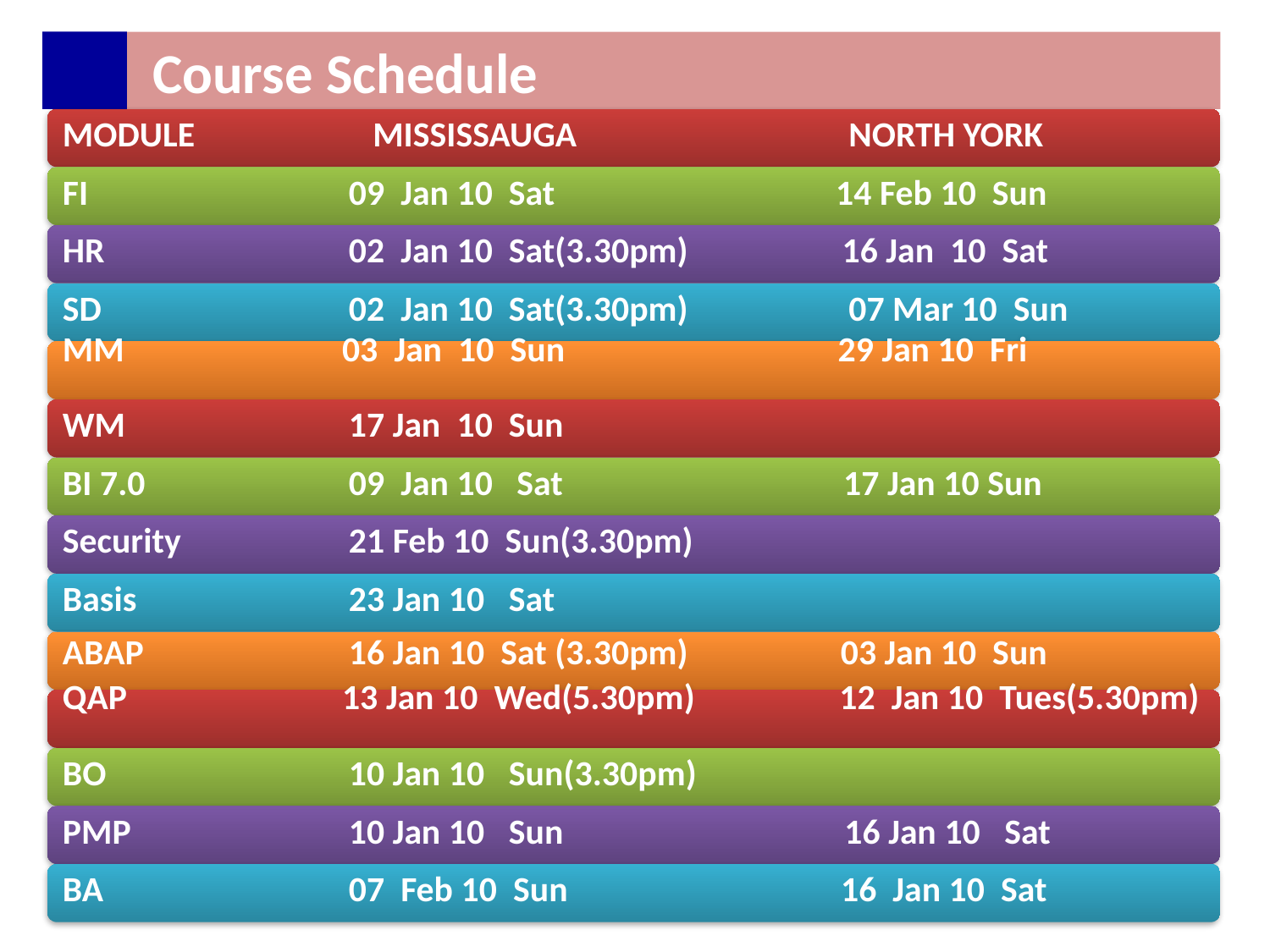

# Course Schedule
MODULE	       MISSISSAUGA		   NORTH YORK
FI 		    09  Jan 10  Sat                                   14 Feb 10  Sun
HR 		    02  Jan 10  Sat(3.30pm)	                  16 Jan  10  Sat
PMP 		    10 Jan 10   Sun                                   16 Jan 10   Sat
BA 		    07  Feb 10  Sun                                  16  Jan 10  Sat
Security		    21 Feb 10  Sun(3.30pm)
BO		    10 Jan 10   Sun(3.30pm)
WM		    17 Jan  10  Sun
Basis		    23 Jan 10   Sat